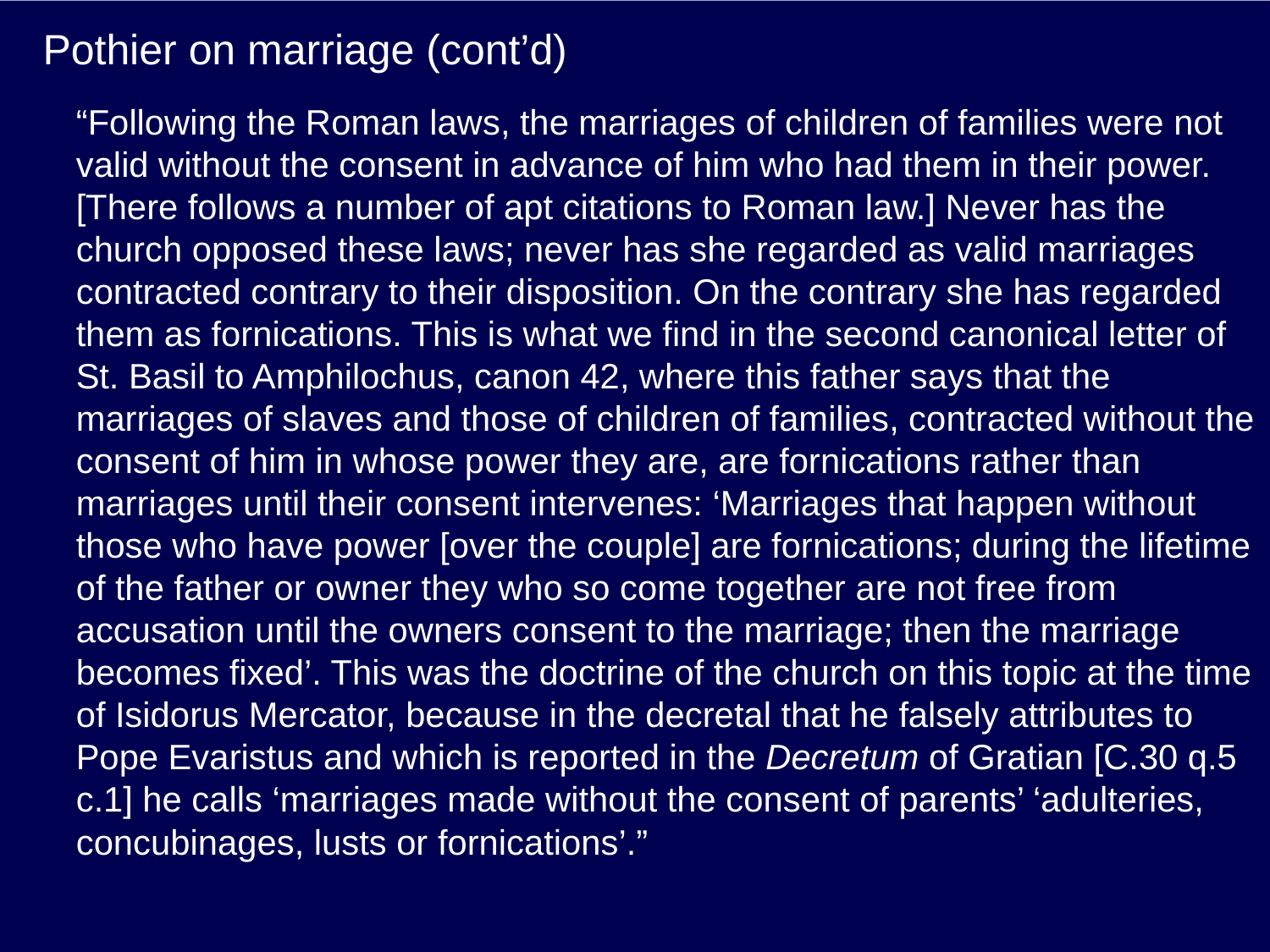

# Pothier on marriage (cont’d)
“Following the Roman laws, the marriages of children of families were not valid without the consent in advance of him who had them in their power. [There follows a number of apt citations to Roman law.] Never has the church opposed these laws; never has she regarded as valid marriages contracted contrary to their disposition. On the contrary she has regarded them as fornications. This is what we find in the second canonical letter of St. Basil to Amphilochus, canon 42, where this father says that the marriages of slaves and those of children of families, contracted without the consent of him in whose power they are, are fornications rather than marriages until their consent intervenes: ‘Marriages that happen without those who have power [over the couple] are fornications; during the lifetime of the father or owner they who so come together are not free from accusation until the owners consent to the marriage; then the marriage becomes fixed’. This was the doctrine of the church on this topic at the time of Isidorus Mercator, because in the decretal that he falsely attributes to Pope Evaristus and which is reported in the Decretum of Gratian [C.30 q.5 c.1] he calls ‘marriages made without the consent of parents’ ‘adulteries, concubinages, lusts or fornications’.”